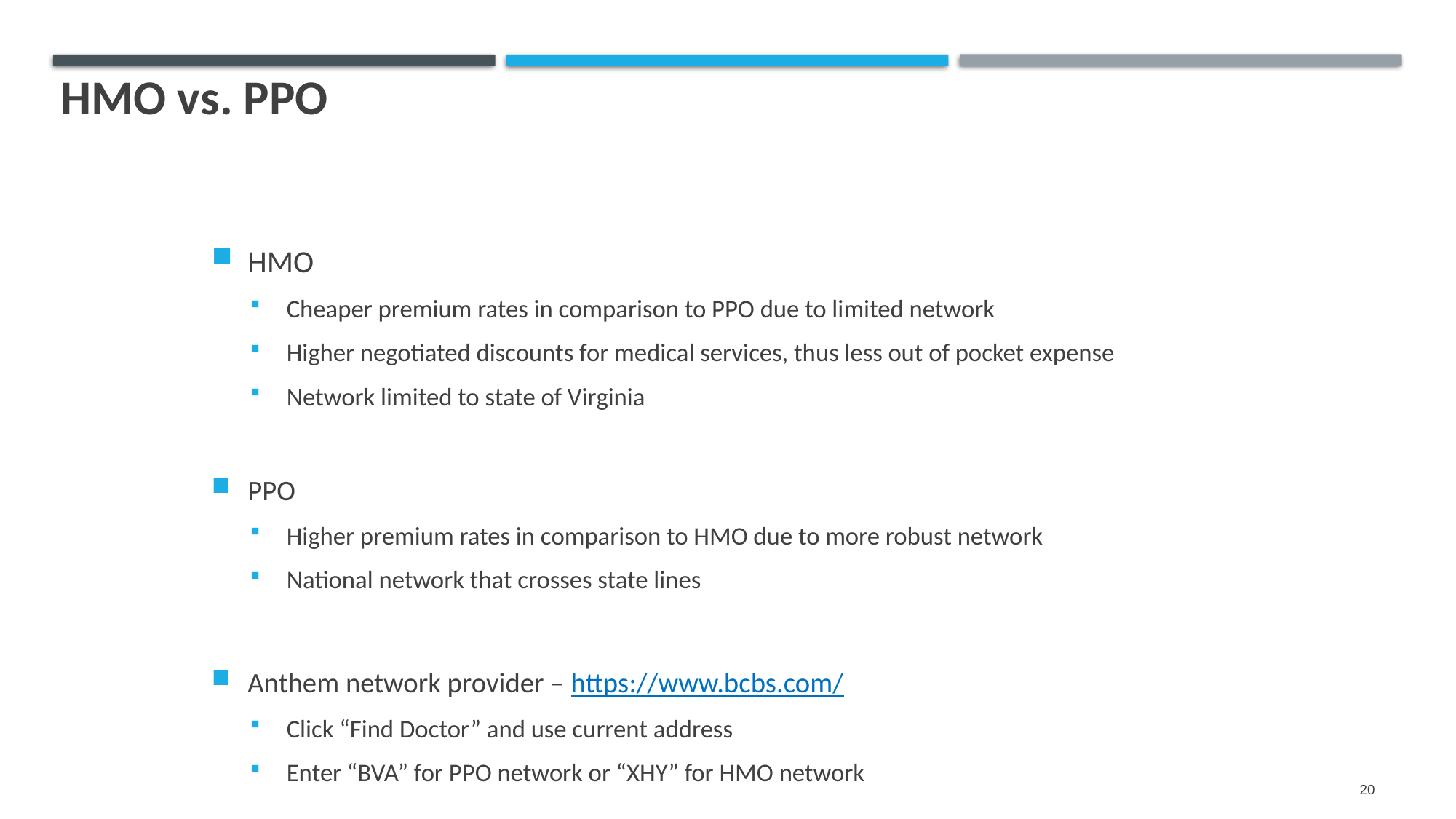

HMO vs. PPO
HMO
Cheaper premium rates in comparison to PPO due to limited network
Higher negotiated discounts for medical services, thus less out of pocket expense
Network limited to state of Virginia

PPO
Higher premium rates in comparison to HMO due to more robust network
National network that crosses state lines

Anthem network provider – https://www.bcbs.com/
Click “Find Doctor” and use current address
Enter “BVA” for PPO network or “XHY” for HMO network

20